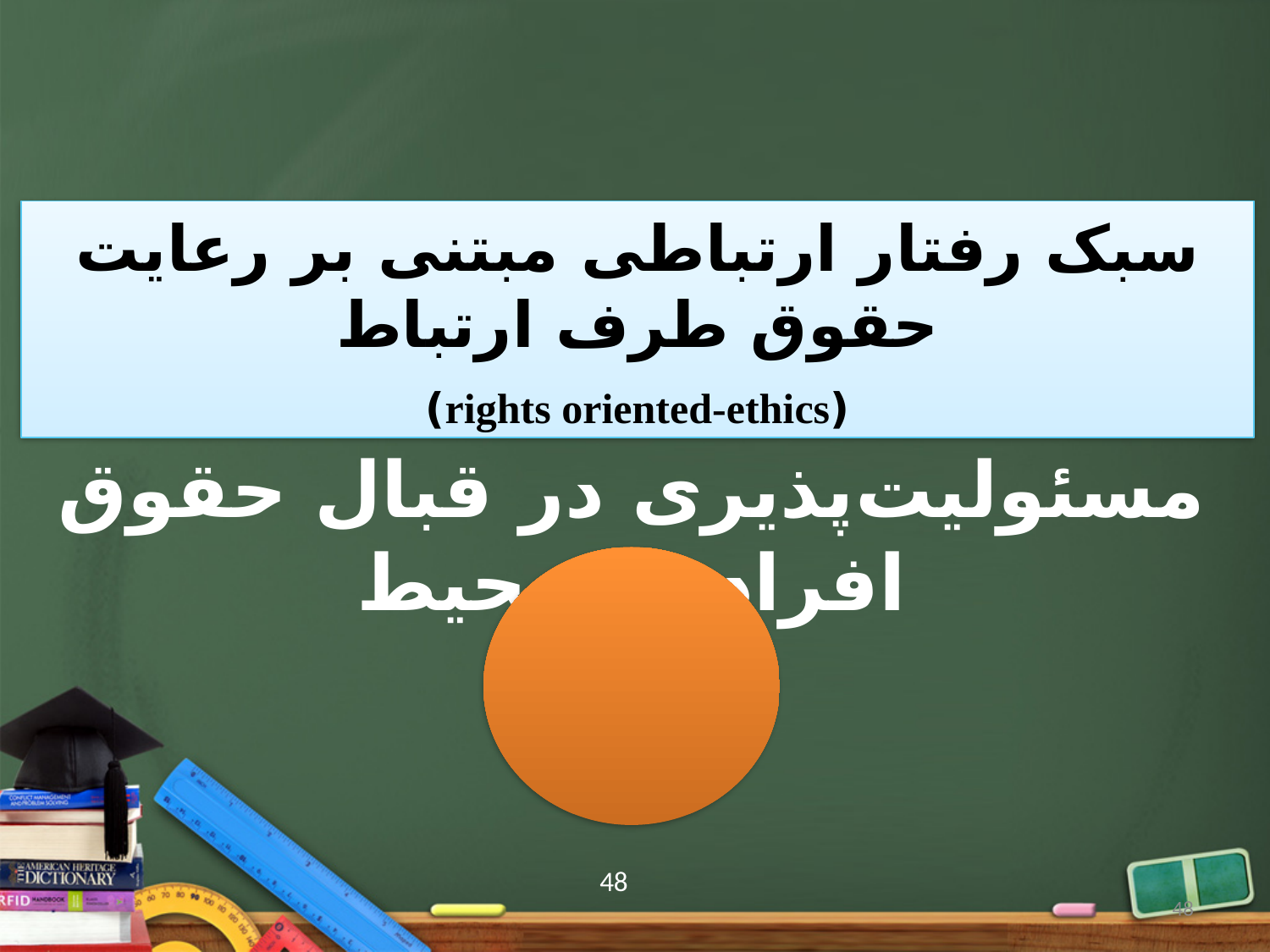

سبک رفتار ارتباطی مبتنی بر رعایت حقوق طرف ارتباط
(rights oriented-ethics)
مسئولیت‌پذیری در قبال حقوق افراد در محیط

48